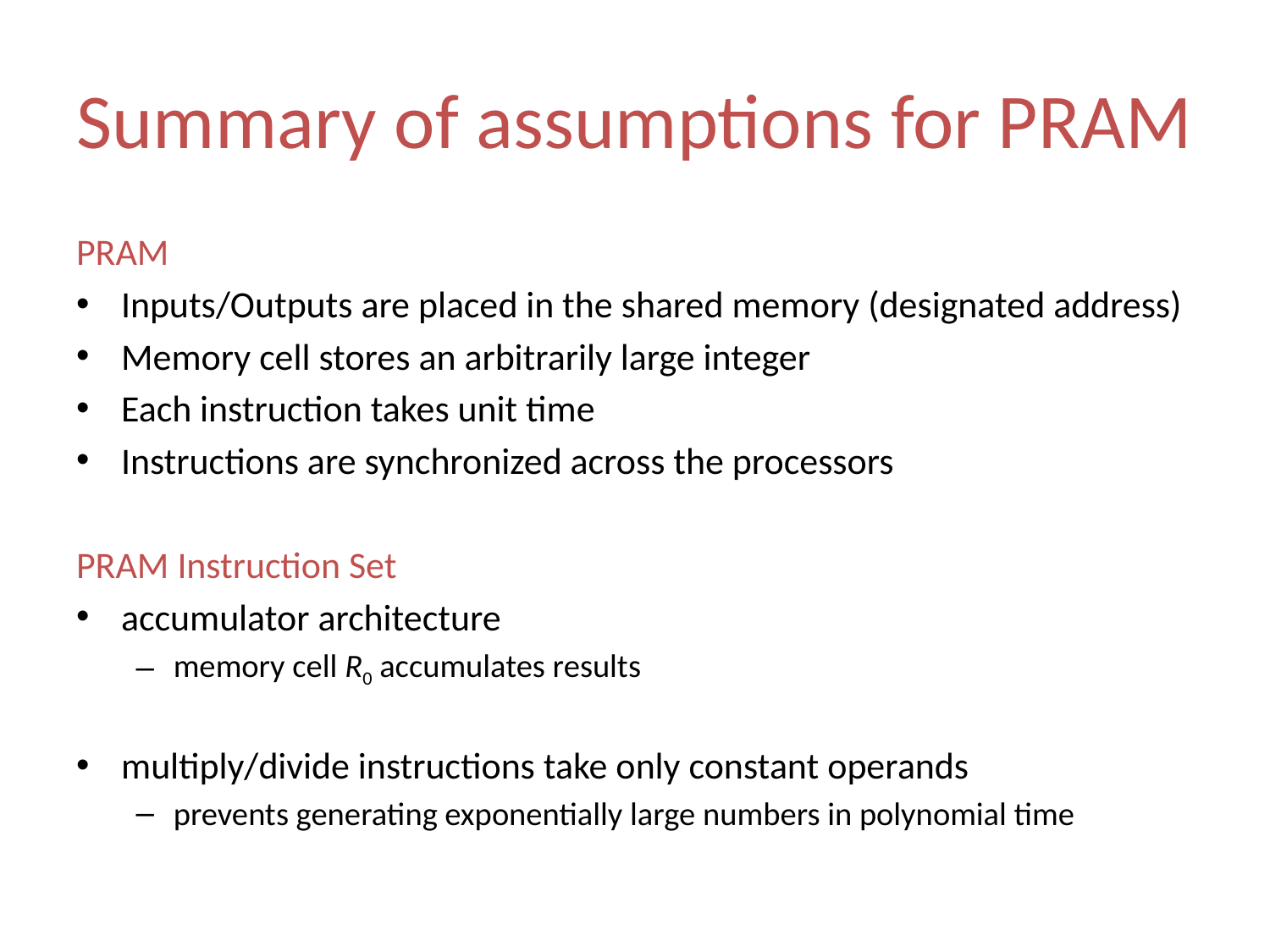

# Summary of assumptions for PRAM
PRAM
Inputs/Outputs are placed in the shared memory (designated address)
Memory cell stores an arbitrarily large integer
Each instruction takes unit time
Instructions are synchronized across the processors

PRAM Instruction Set
accumulator architecture
memory cell R0 accumulates results

multiply/divide instructions take only constant operands
prevents generating exponentially large numbers in polynomial time